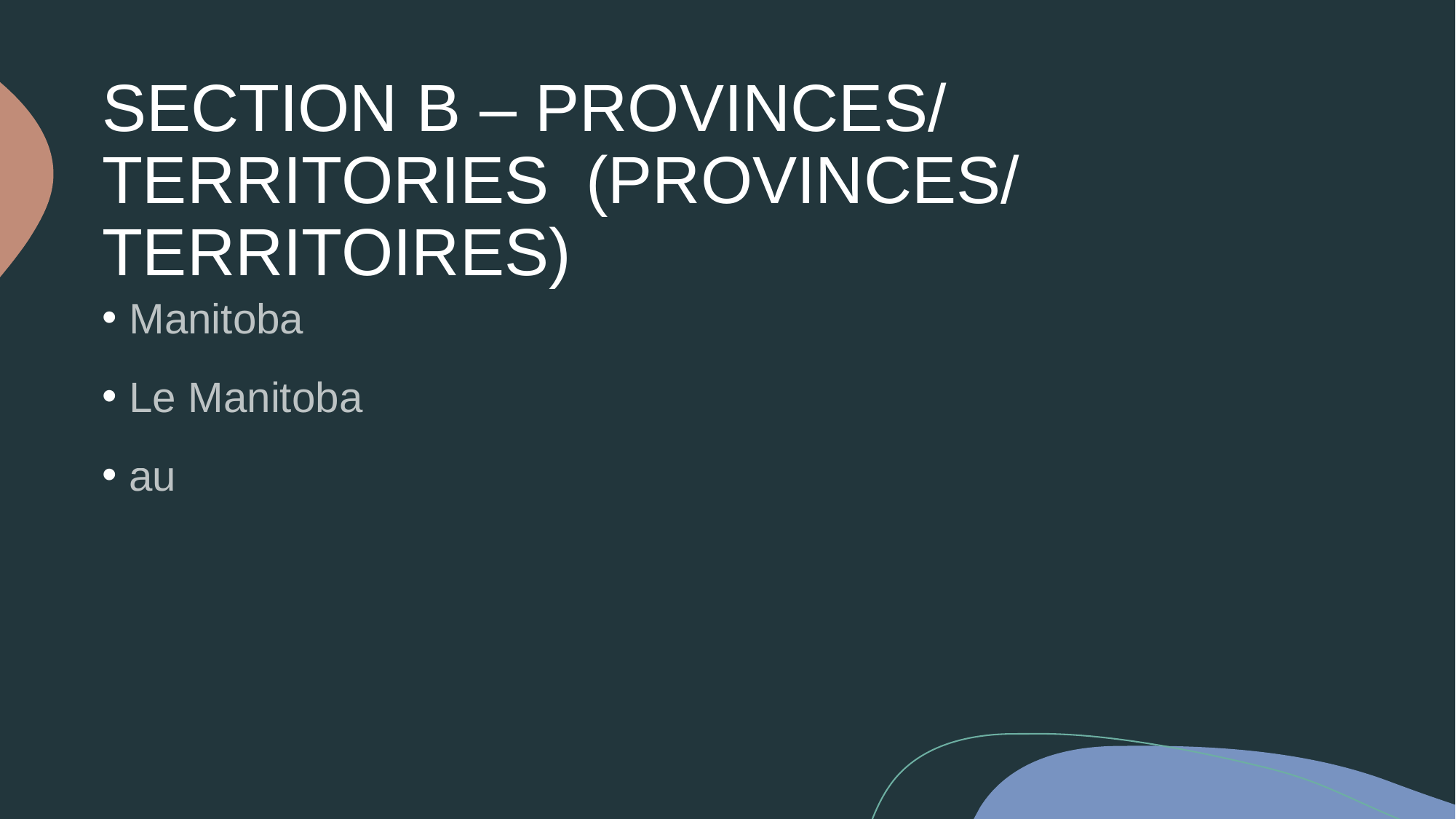

# SECTION B – PROVINCES/ TERRITORIES  (PROVINCES/ TERRITOIRES)
Manitoba
Le Manitoba
au